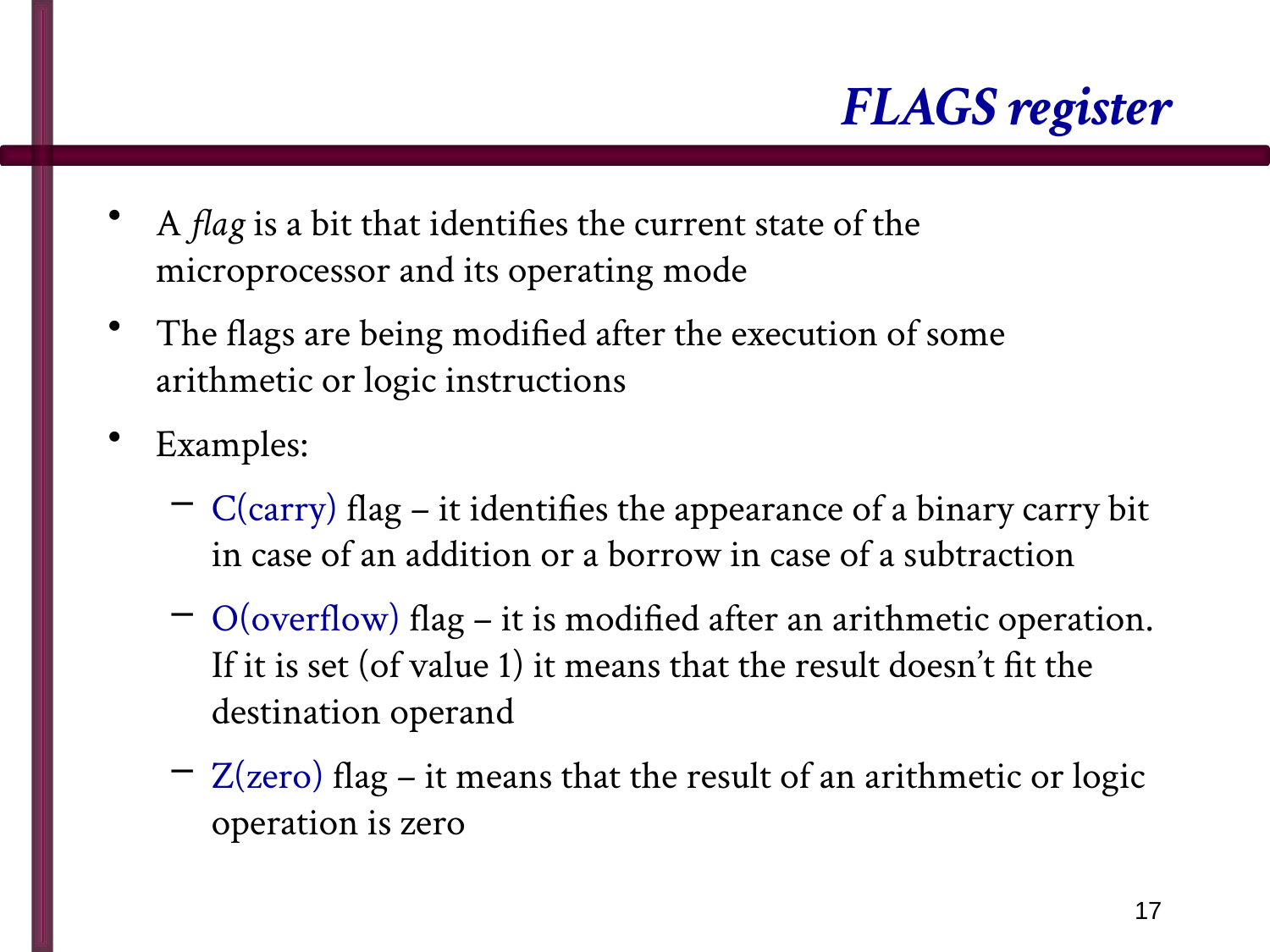

# FLAGS register
A flag is a bit that identifies the current state of the microprocessor and its operating mode
The flags are being modified after the execution of some arithmetic or logic instructions
Examples:
C(carry) flag – it identifies the appearance of a binary carry bit in case of an addition or a borrow in case of a subtraction
O(overflow) flag – it is modified after an arithmetic operation. If it is set (of value 1) it means that the result doesn’t fit the destination operand
Z(zero) flag – it means that the result of an arithmetic or logic operation is zero
17